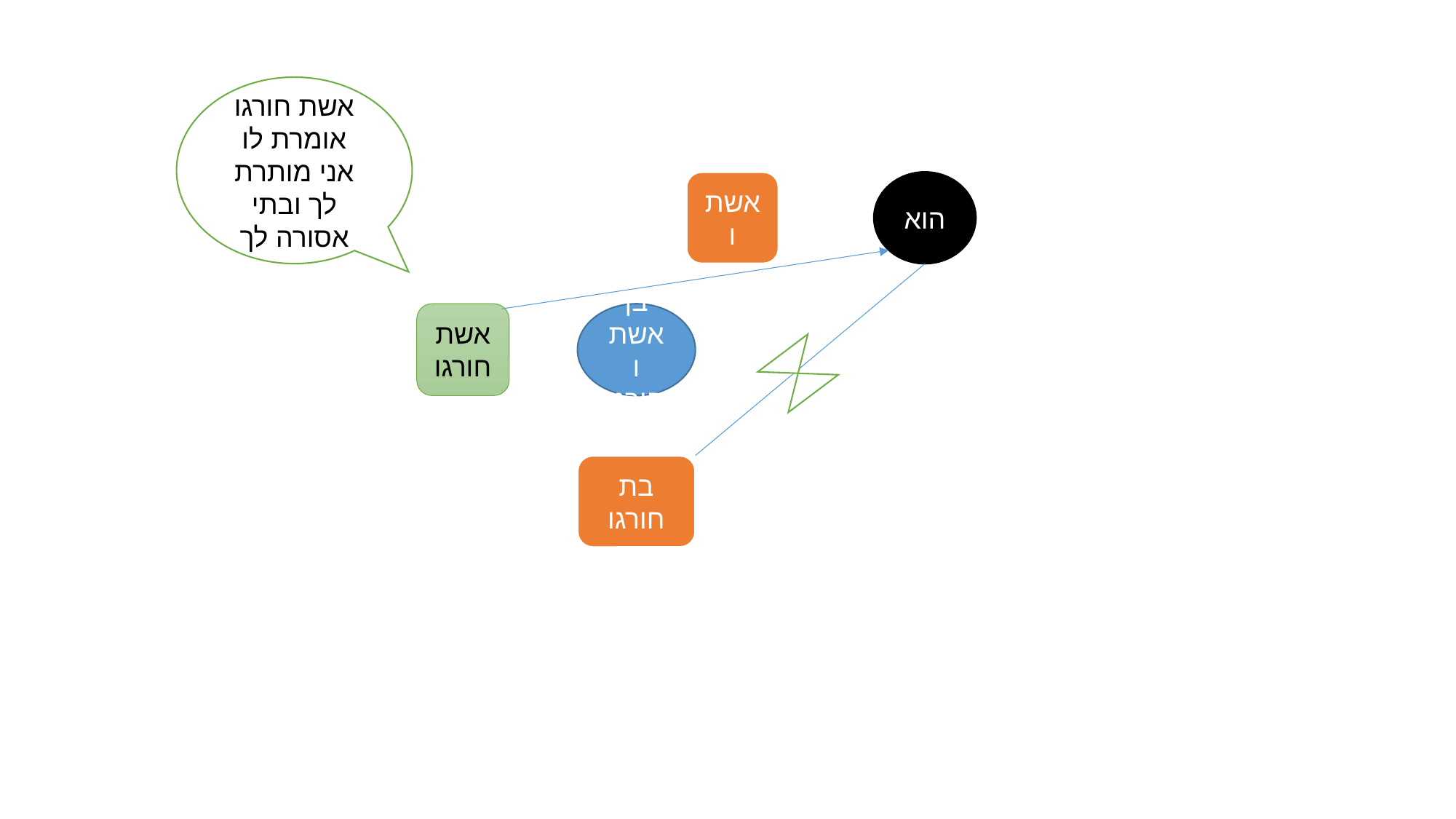

אשת חורגו אומרת לו אני מותרת לך ובתי אסורה לך
אשתו
הוא
אשת חורגו
בן אשתו חורגו

בת חורגו